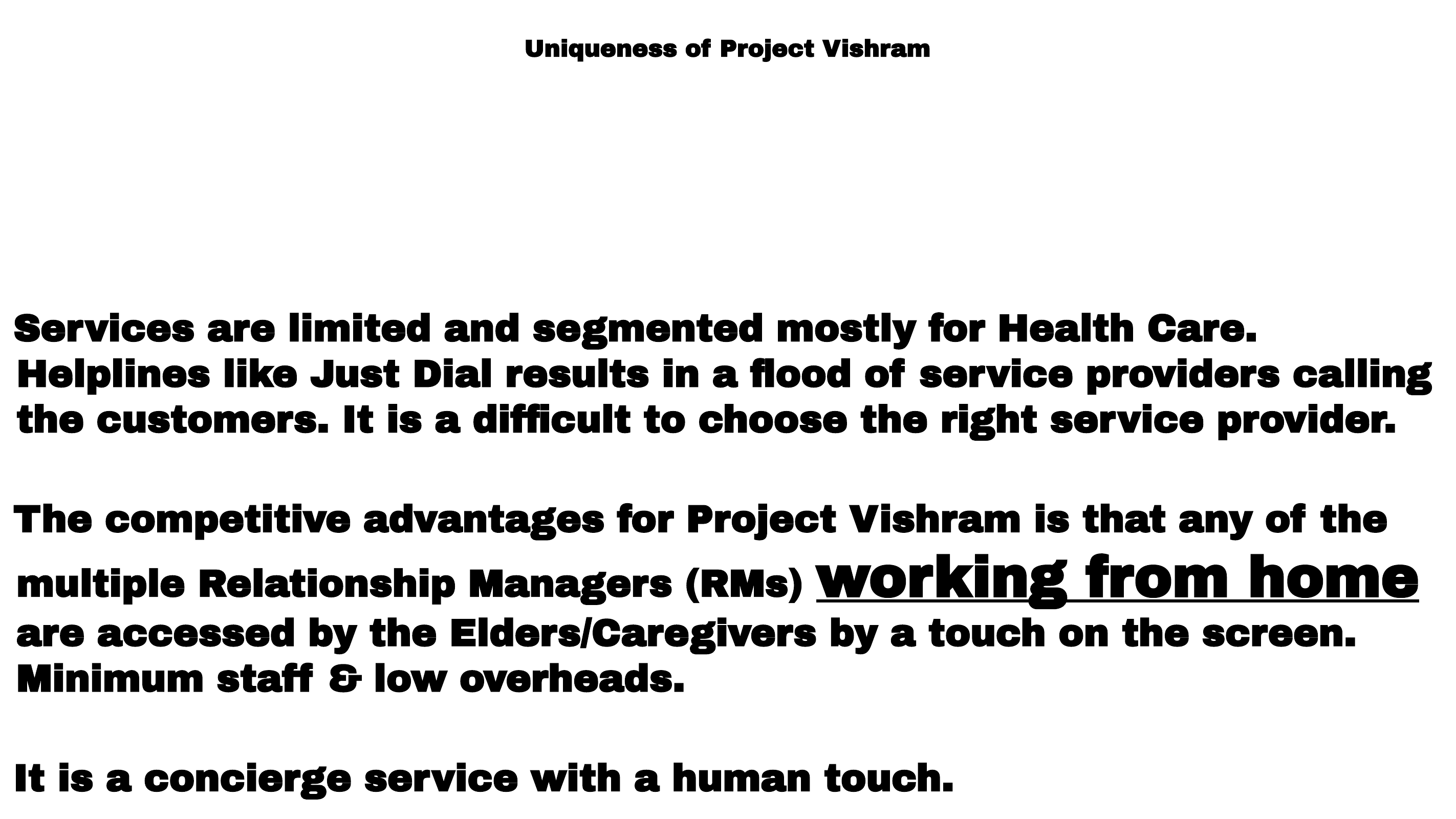

Services are limited and segmented mostly for Health Care. Helplines like Just Dial results in a flood of service providers calling the customers. It is a difficult to choose the right service provider.

The competitive advantages for Project Vishram is that any of the multiple Relationship Managers (RMs) working from home are accessed by the Elders/Caregivers by a touch on the screen. Minimum staff & low overheads.

It is a concierge service with a human touch.

# Uniqueness of Project Vishram